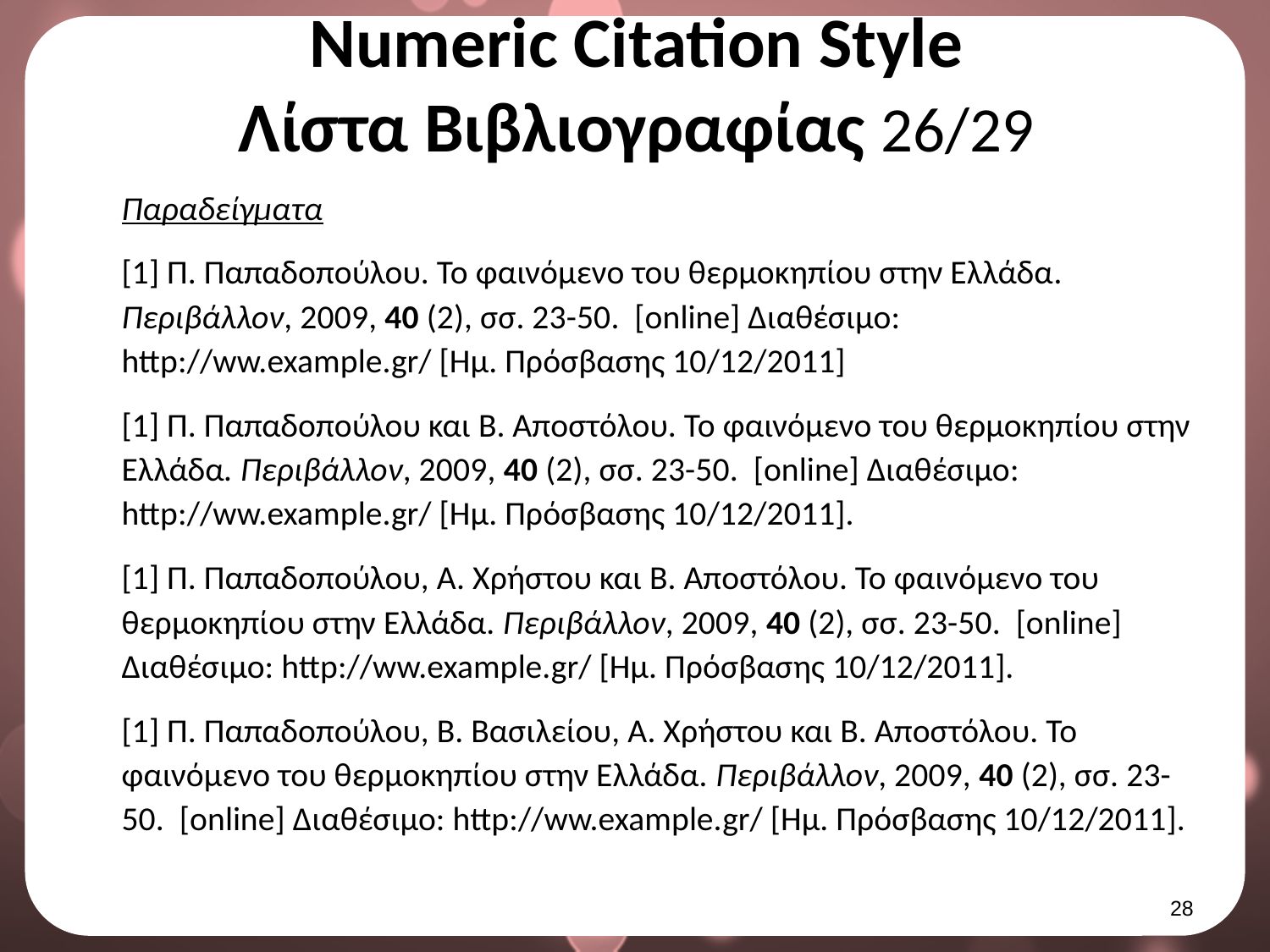

# Numeric Citation Style Λίστα Βιβλιογραφίας 26/29
Παραδείγματα
[1] Π. Παπαδοπούλου. Το φαινόμενο του θερμοκηπίου στην Ελλάδα. Περιβάλλον, 2009, 40 (2), σσ. 23-50.  [online] Διαθέσιμο: http://ww.example.gr/ [Ημ. Πρόσβασης 10/12/2011]
[1] Π. Παπαδοπούλου και Β. Αποστόλου. Το φαινόμενο του θερμοκηπίου στην Ελλάδα. Περιβάλλον, 2009, 40 (2), σσ. 23-50.  [online] Διαθέσιμο: http://ww.example.gr/ [Ημ. Πρόσβασης 10/12/2011].
[1] Π. Παπαδοπούλου, Α. Χρήστου και Β. Αποστόλου. Το φαινόμενο του θερμοκηπίου στην Ελλάδα. Περιβάλλον, 2009, 40 (2), σσ. 23-50.  [online] Διαθέσιμο: http://ww.example.gr/ [Ημ. Πρόσβασης 10/12/2011].
[1] Π. Παπαδοπούλου, Β. Βασιλείου, Α. Χρήστου και Β. Αποστόλου. Το φαινόμενο του θερμοκηπίου στην Ελλάδα. Περιβάλλον, 2009, 40 (2), σσ. 23-50.  [online] Διαθέσιμο: http://ww.example.gr/ [Ημ. Πρόσβασης 10/12/2011].
28